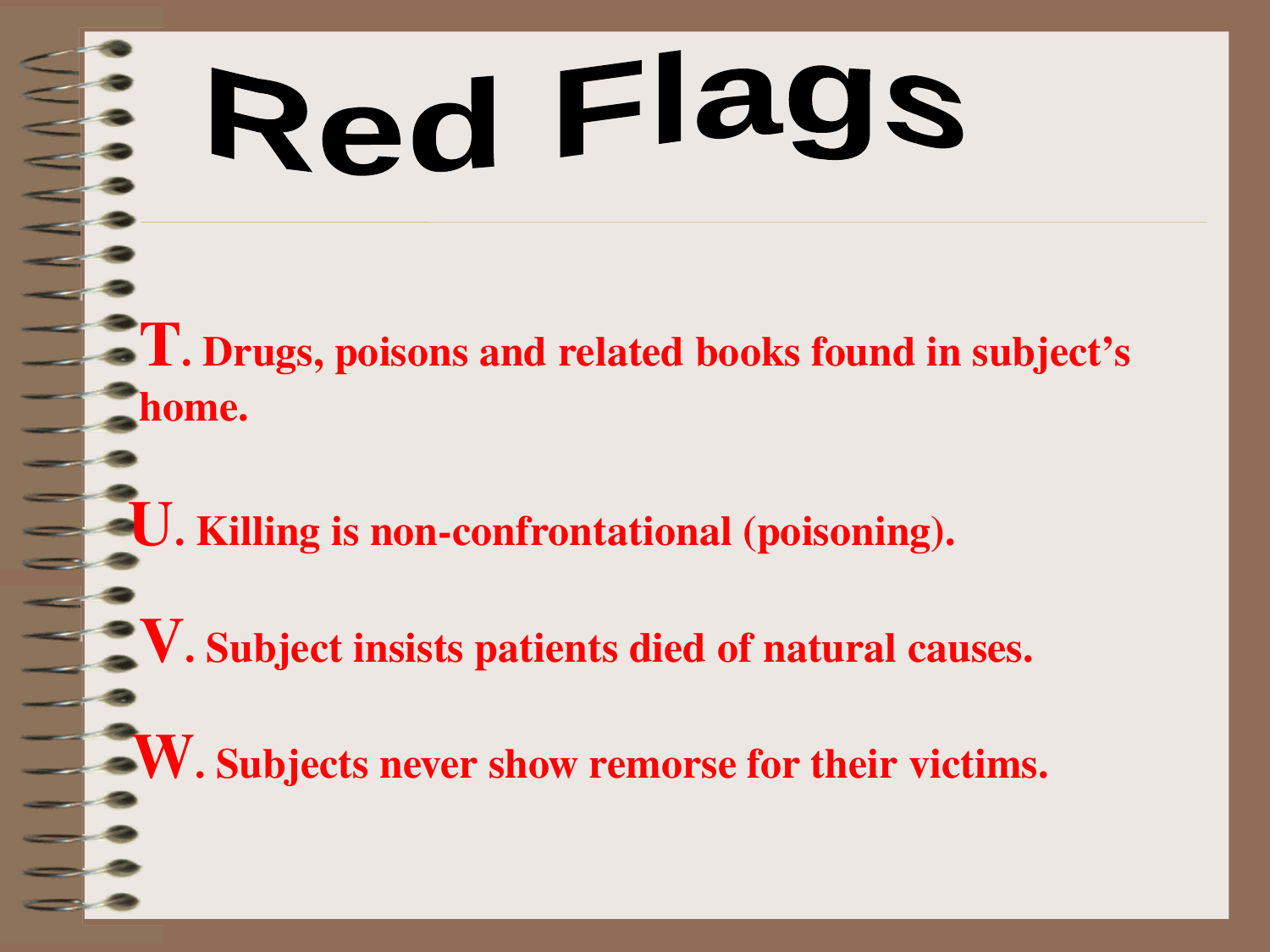

Red Flags
T. Drugs, poisons and related books found in subject’s home.
U. Killing is non-confrontational (poisoning).
V. Subject insists patients died of natural causes.
W. Subjects never show remorse for their victims.